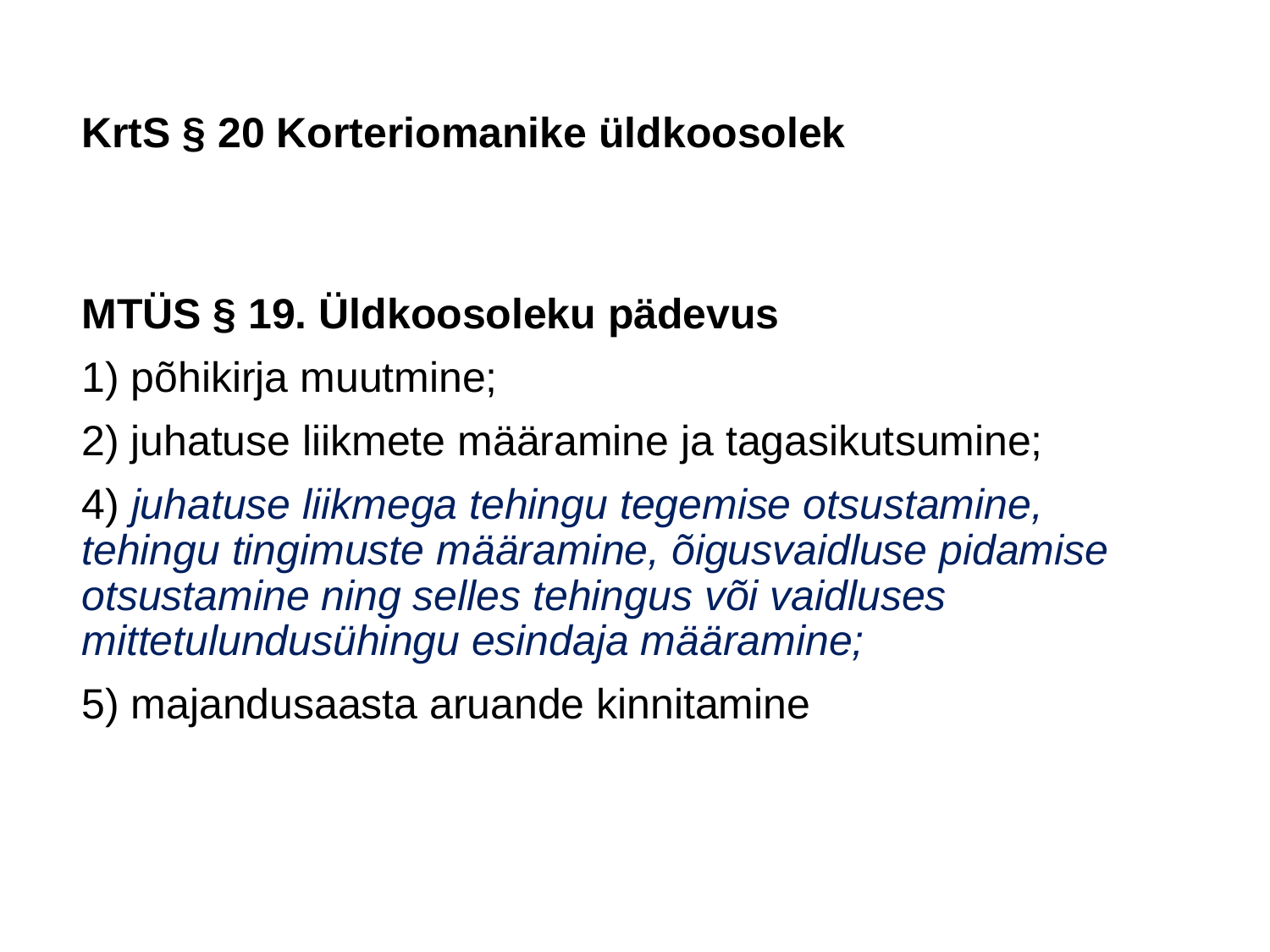

# KrtS § 20 Korteriomanike üldkoosolek

MTÜS § 19. Üldkoosoleku pädevus
1) põhikirja muutmine;
2) juhatuse liikmete määramine ja tagasikutsumine;
4) juhatuse liikmega tehingu tegemise otsustamine, tehingu tingimuste määramine, õigusvaidluse pidamise otsustamine ning selles tehingus või vaidluses mittetulundusühingu esindaja määramine;
5) majandusaasta aruande kinnitamine